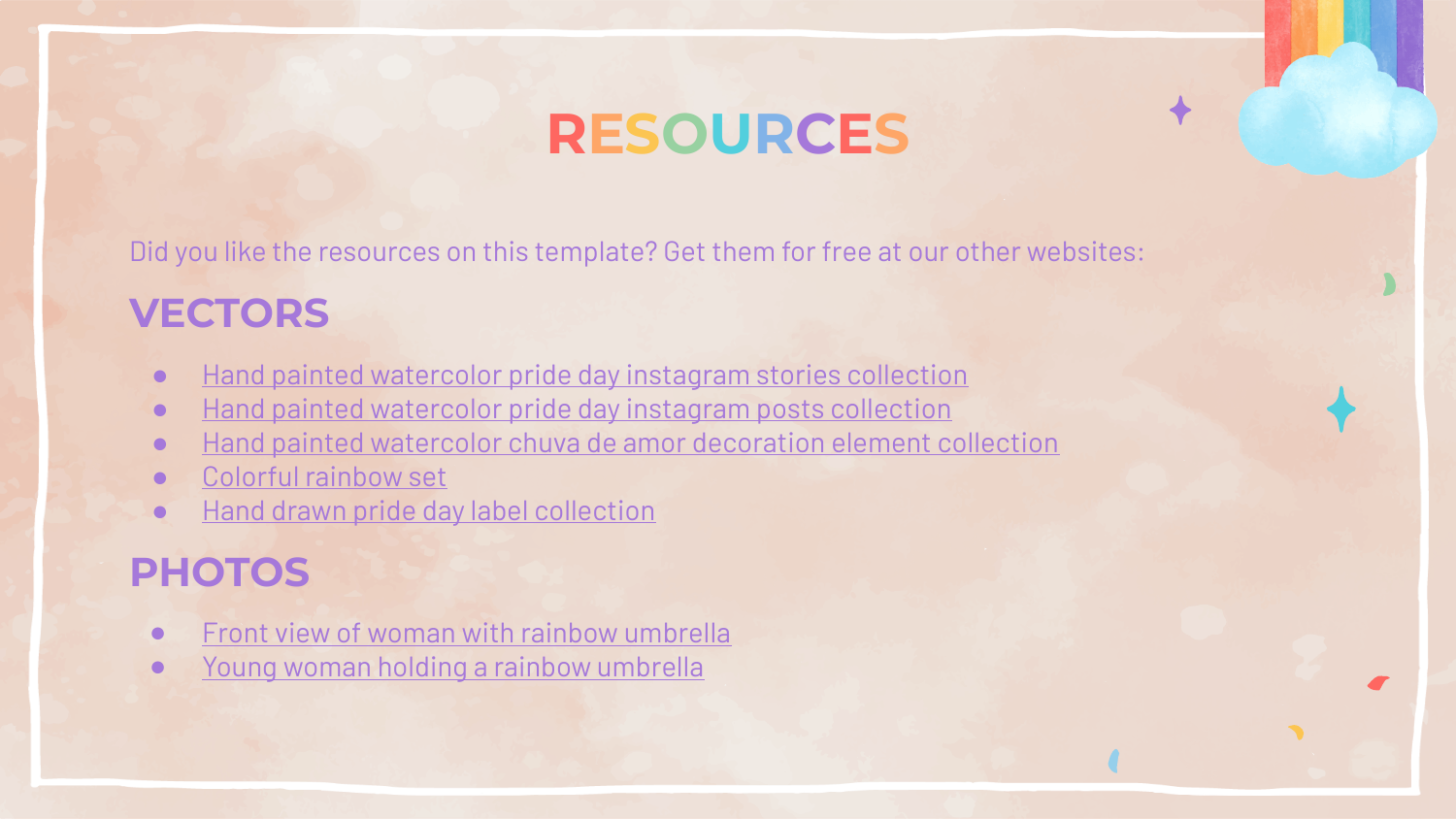

# RESOURCES
Did you like the resources on this template? Get them for free at our other websites:
VECTORS
Hand painted watercolor pride day instagram stories collection
Hand painted watercolor pride day instagram posts collection
Hand painted watercolor chuva de amor decoration element collection
Colorful rainbow set
Hand drawn pride day label collection
PHOTOS
Front view of woman with rainbow umbrella
Young woman holding a rainbow umbrella